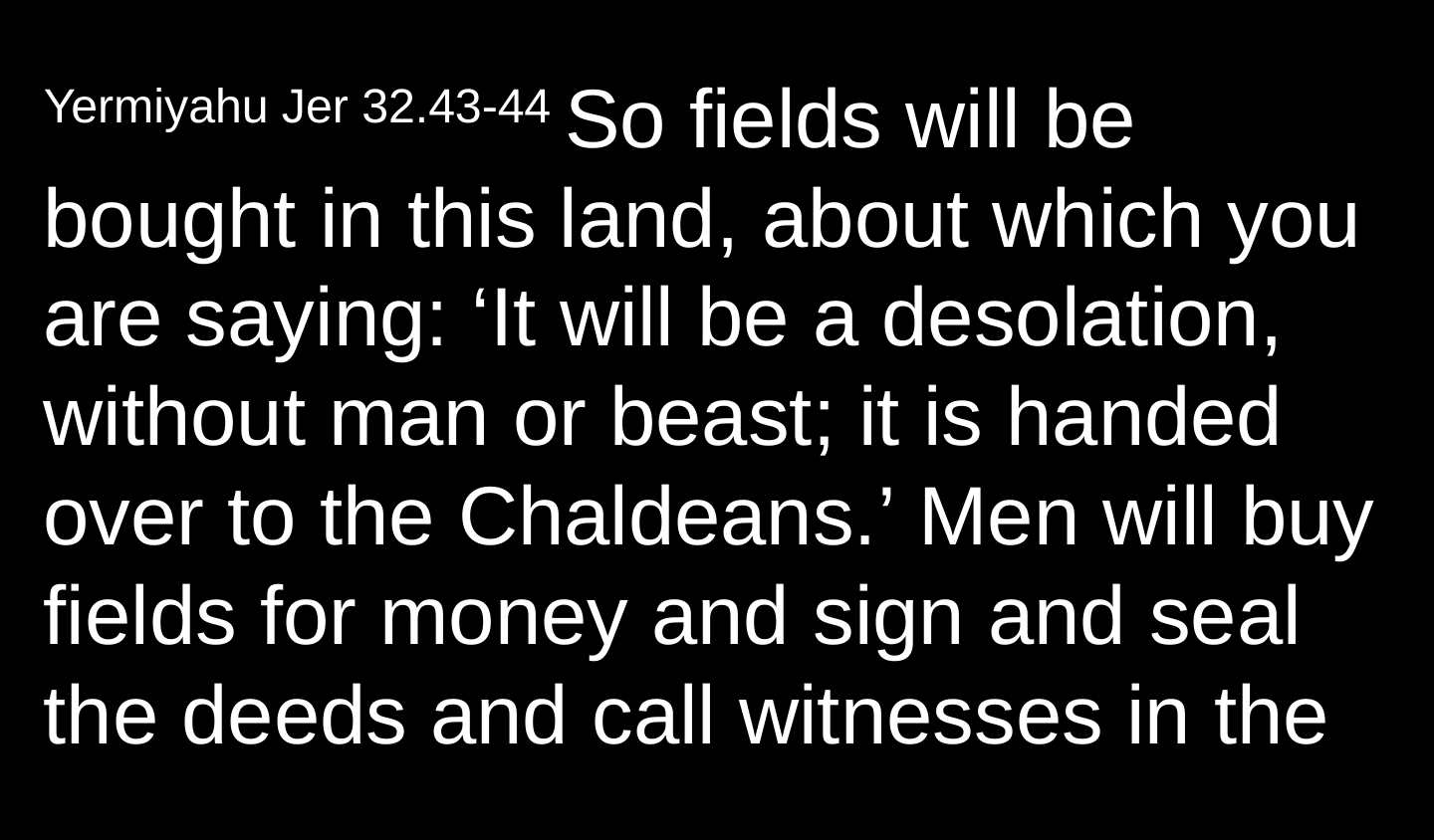

Yermiyahu Jer 32.43-44 So fields will be bought in this land, about which you are saying: ‘It will be a desolation, without man or beast; it is handed over to the Chaldeans.’ Men will buy fields for money and sign and seal the deeds and call witnesses in the